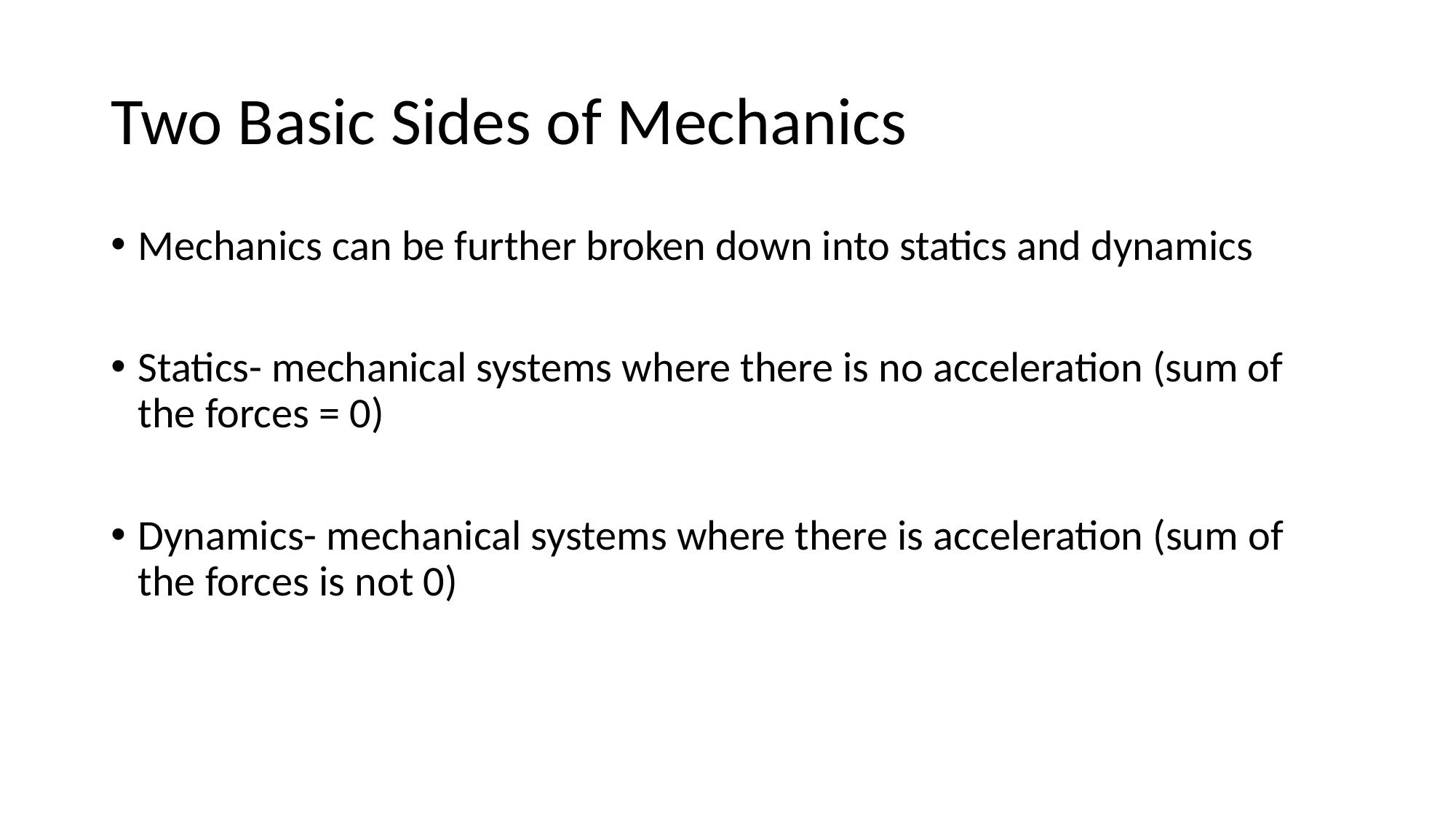

# Two Basic Sides of Mechanics
Mechanics can be further broken down into statics and dynamics

Statics- mechanical systems where there is no acceleration (sum of the forces = 0)

Dynamics- mechanical systems where there is acceleration (sum of the forces is not 0)